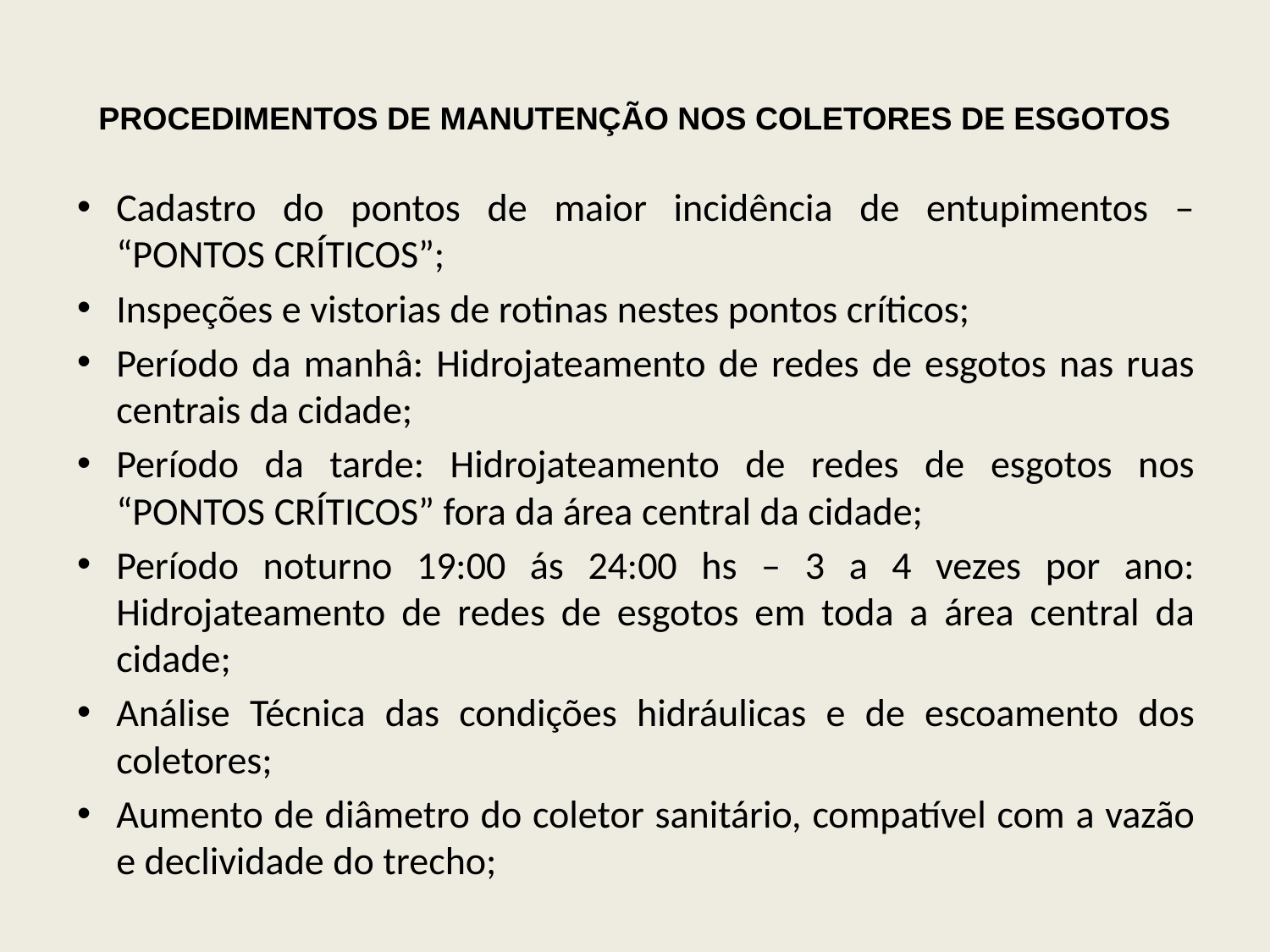

# PROCEDIMENTOS DE MANUTENÇÃO NOS COLETORES DE ESGOTOS
Cadastro do pontos de maior incidência de entupimentos – “PONTOS CRÍTICOS”;
Inspeções e vistorias de rotinas nestes pontos críticos;
Período da manhâ: Hidrojateamento de redes de esgotos nas ruas centrais da cidade;
Período da tarde: Hidrojateamento de redes de esgotos nos “PONTOS CRÍTICOS” fora da área central da cidade;
Período noturno 19:00 ás 24:00 hs – 3 a 4 vezes por ano: Hidrojateamento de redes de esgotos em toda a área central da cidade;
Análise Técnica das condições hidráulicas e de escoamento dos coletores;
Aumento de diâmetro do coletor sanitário, compatível com a vazão e declividade do trecho;